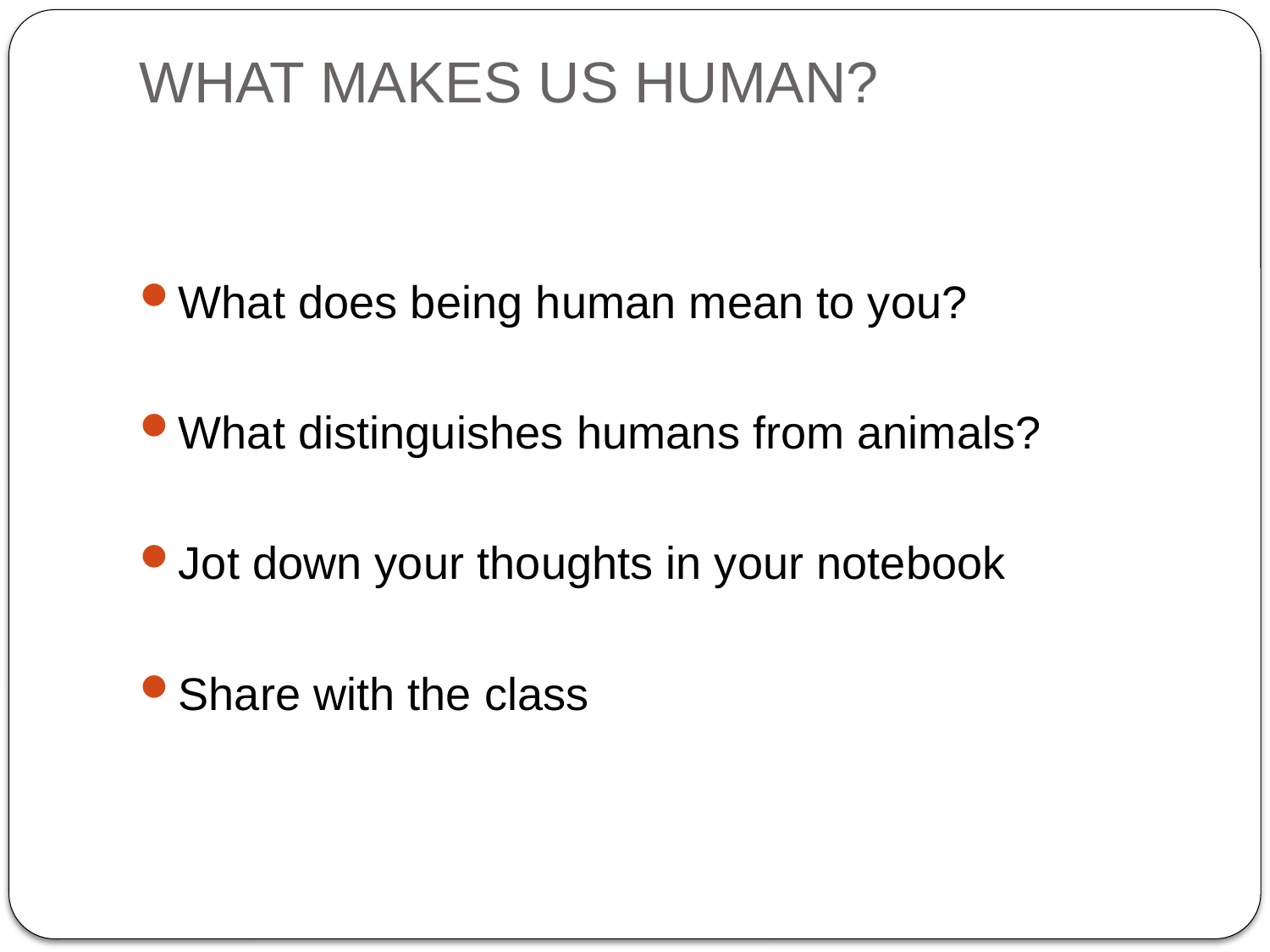

# WHAT MAKES US HUMAN?

What does being human mean to you?

What distinguishes humans from animals?

Jot down your thoughts in your notebook

Share with the class